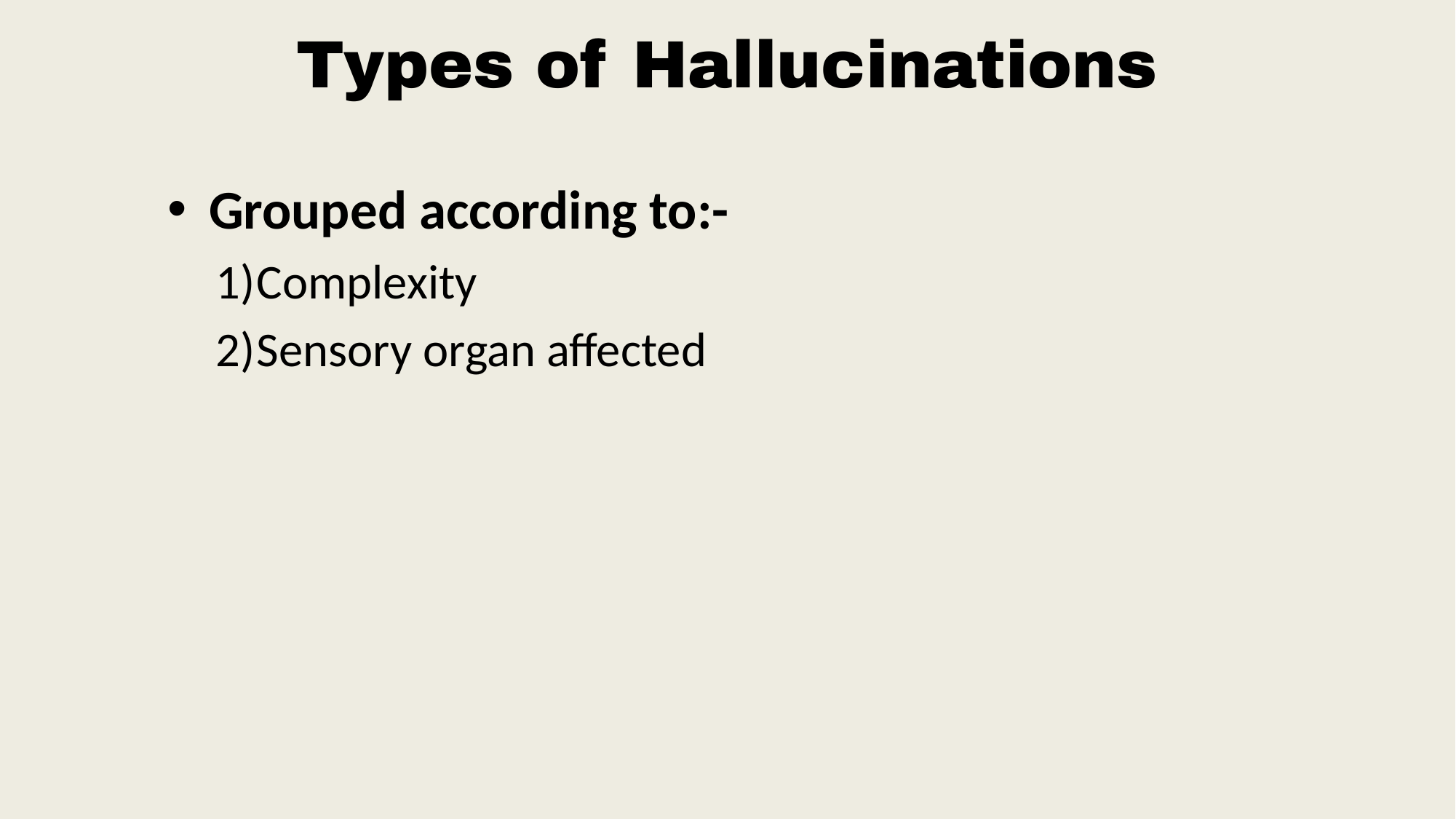

# Types of Hallucinations
Grouped according to:-
Complexity
Sensory organ affected